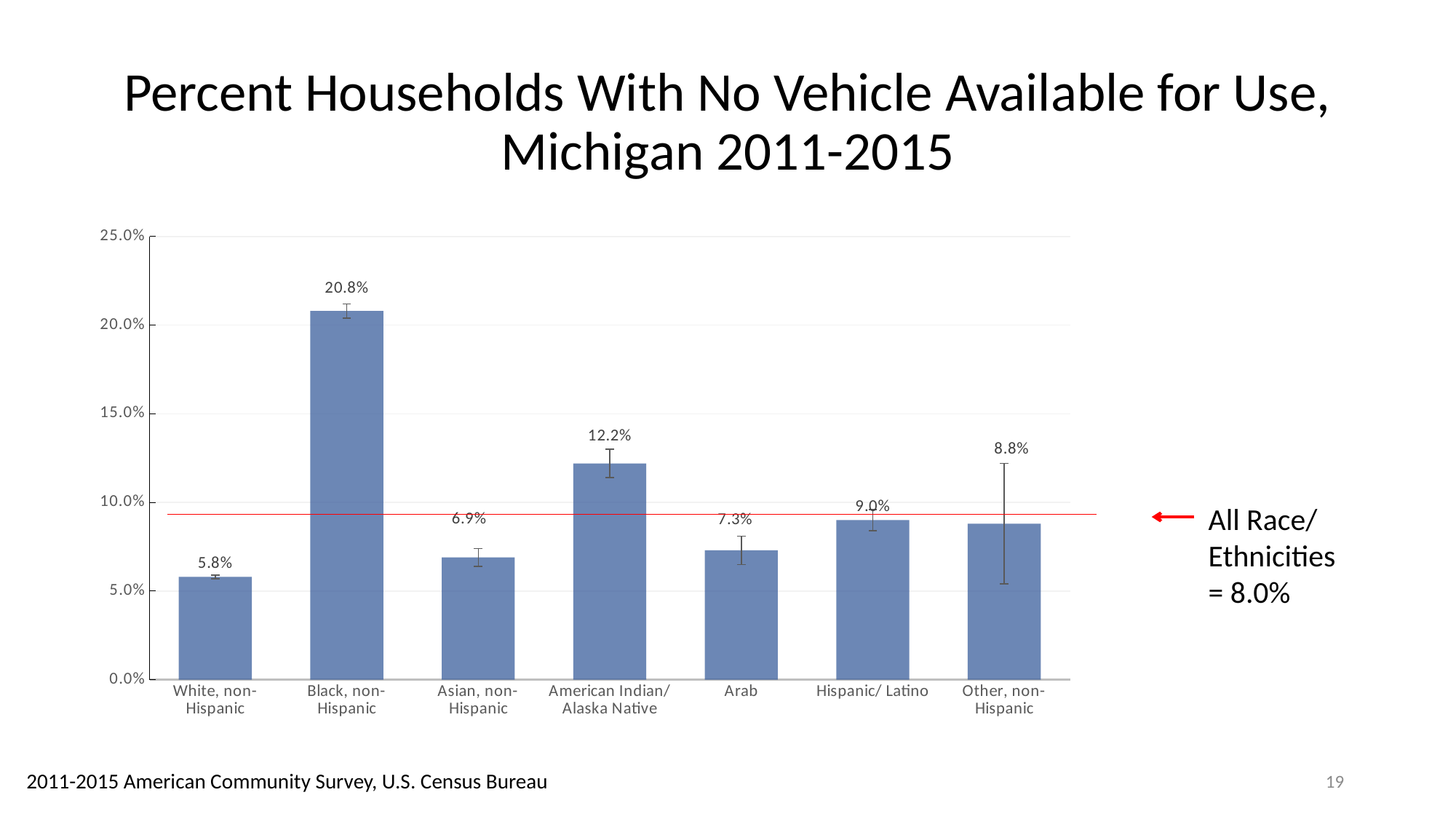

# Percent Households With No Vehicle Available for Use, Michigan 2011-2015

### Chart

| Category |  |
|---|---|
| White, non- Hispanic | 0.058 |
| Black, non- Hispanic | 0.208 |
| Asian, non- Hispanic | 0.069 |
| American Indian/ Alaska Native | 0.122 |
| Arab | 0.073 |
| Hispanic/ Latino | 0.09 |
| Other, non- Hispanic | 0.088 |
All Race/ Ethnicities
= 8.0%
19
2011-2015 American Community Survey, U.S. Census Bureau